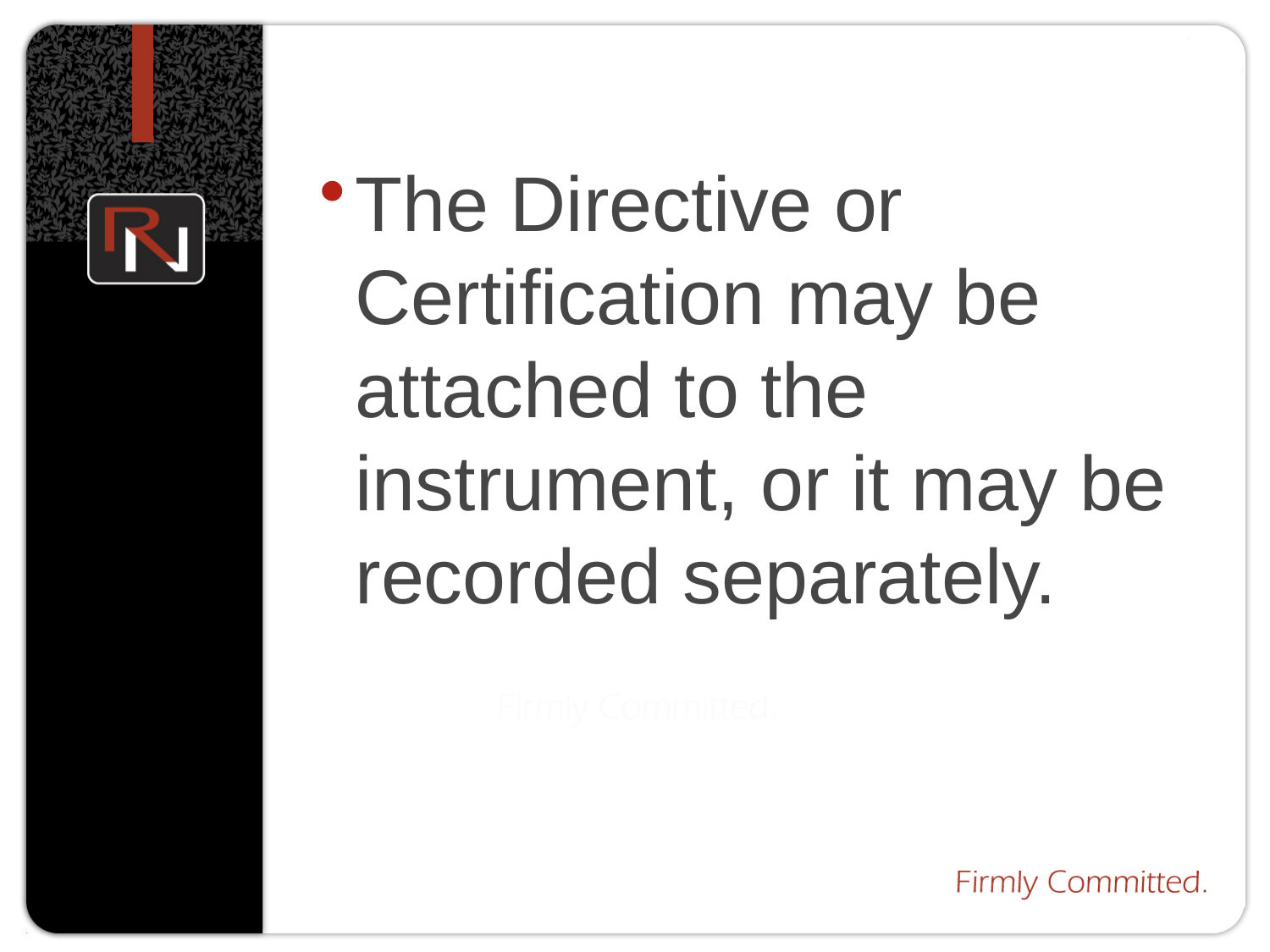

The Directive or Certification may be attached to the instrument, or it may be recorded separately.